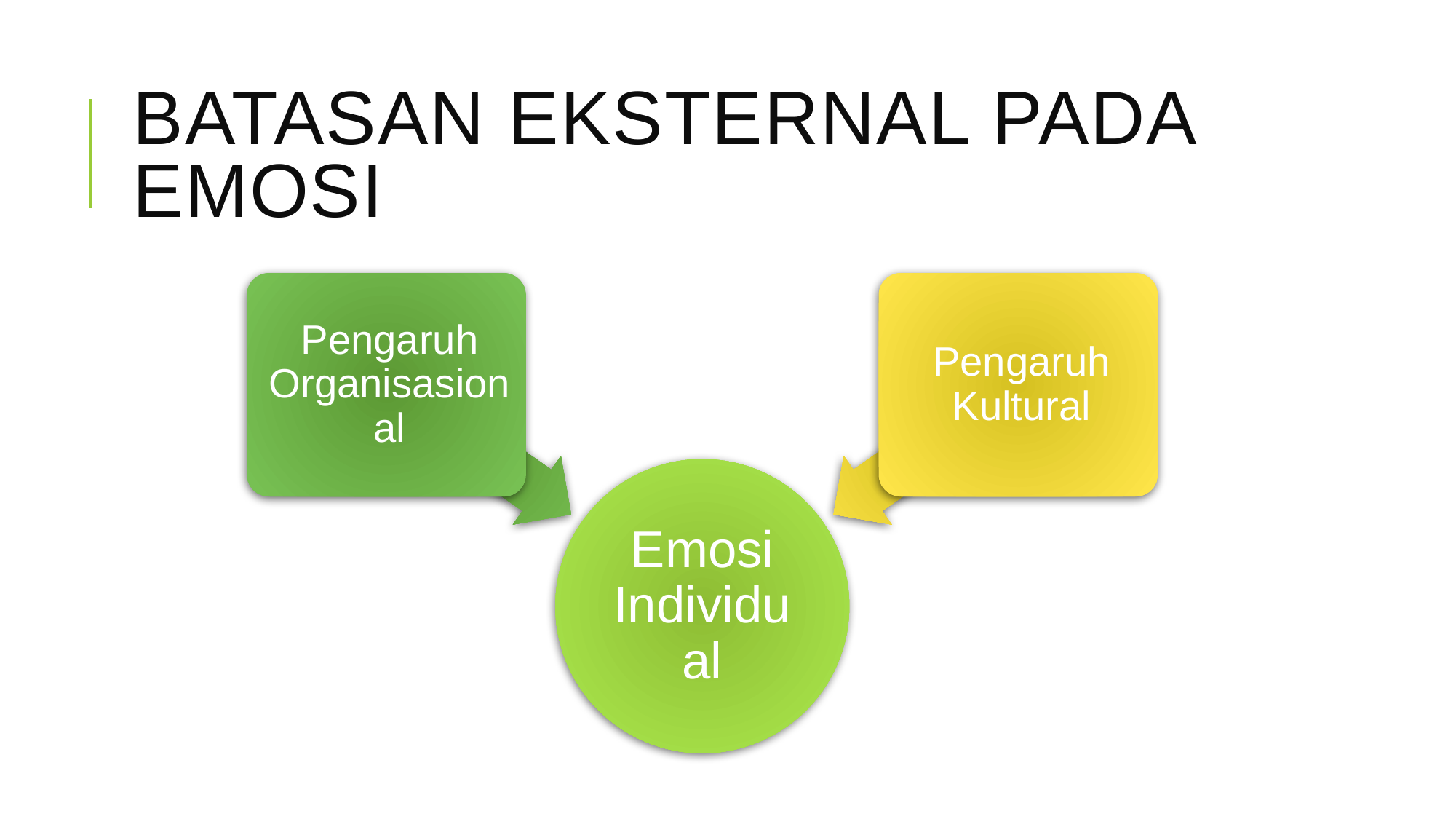

# Batasan eksternal pada emosi
Emosi Individual
Pengaruh Organisasional
Pengaruh Kultural